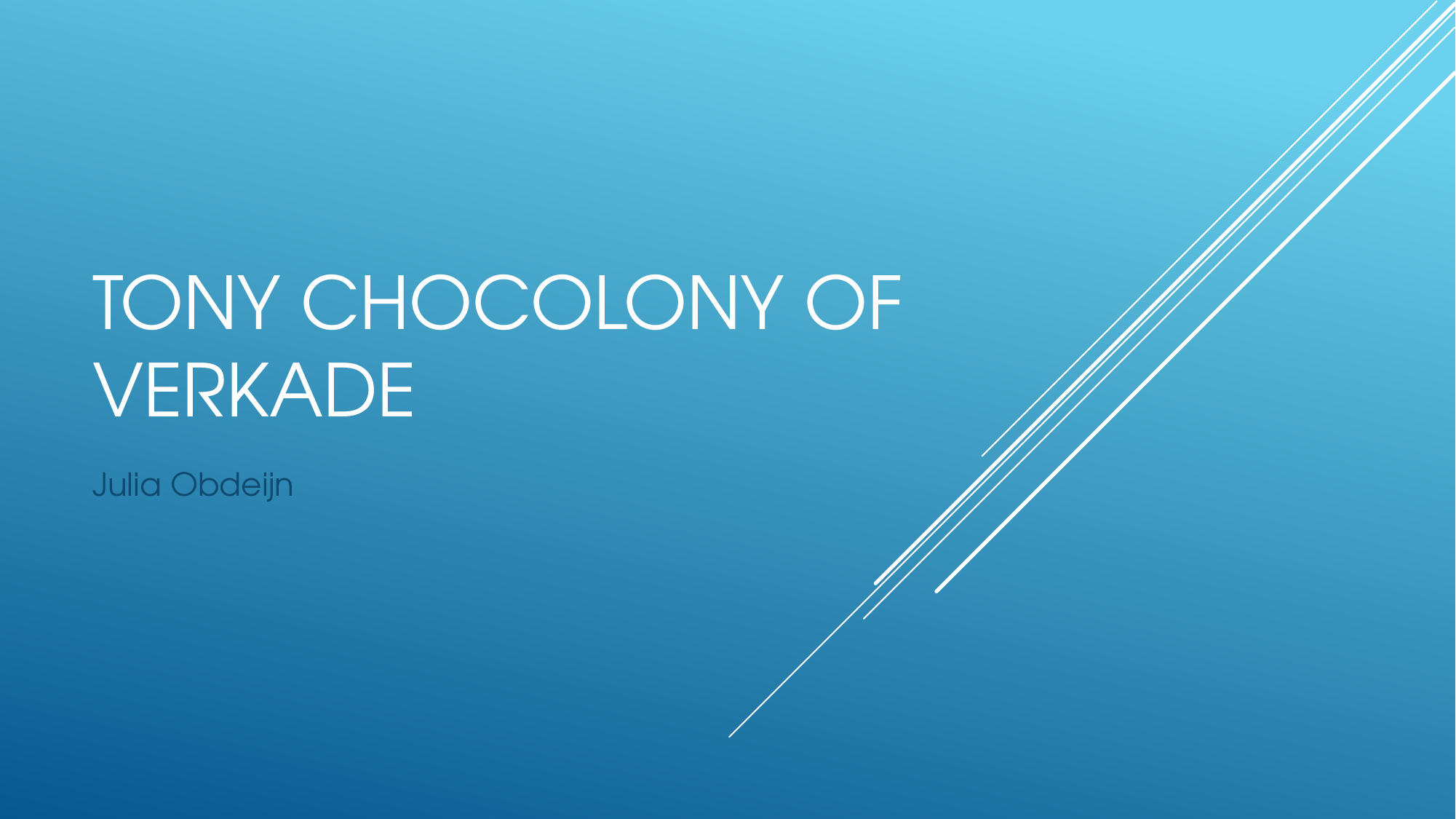

# Tony chocolony of verkade
Julia Obdeijn